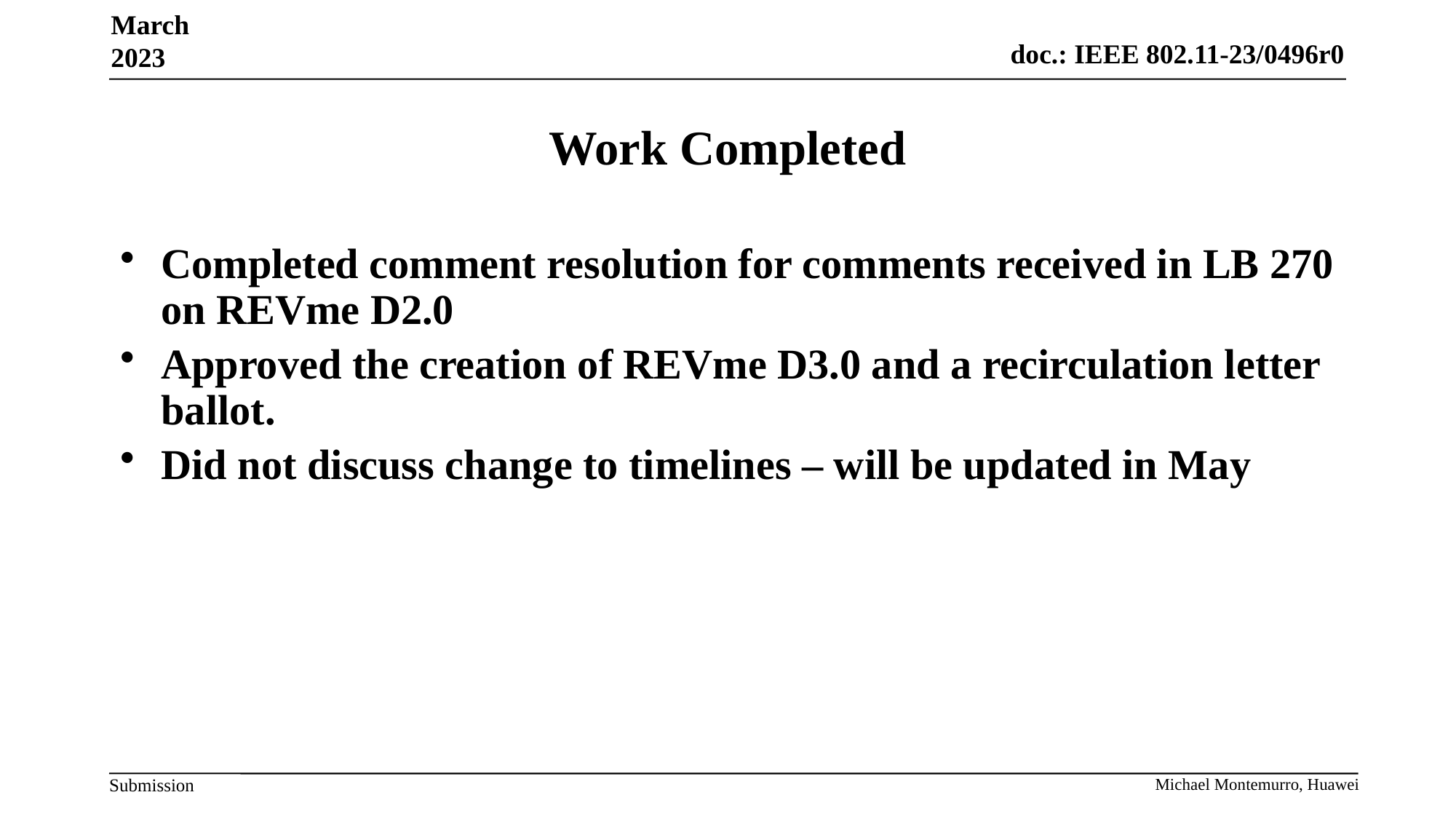

March 2023
# Work Completed
Completed comment resolution for comments received in LB 270 on REVme D2.0
Approved the creation of REVme D3.0 and a recirculation letter ballot.
Did not discuss change to timelines – will be updated in May

Michael Montemurro, Huawei